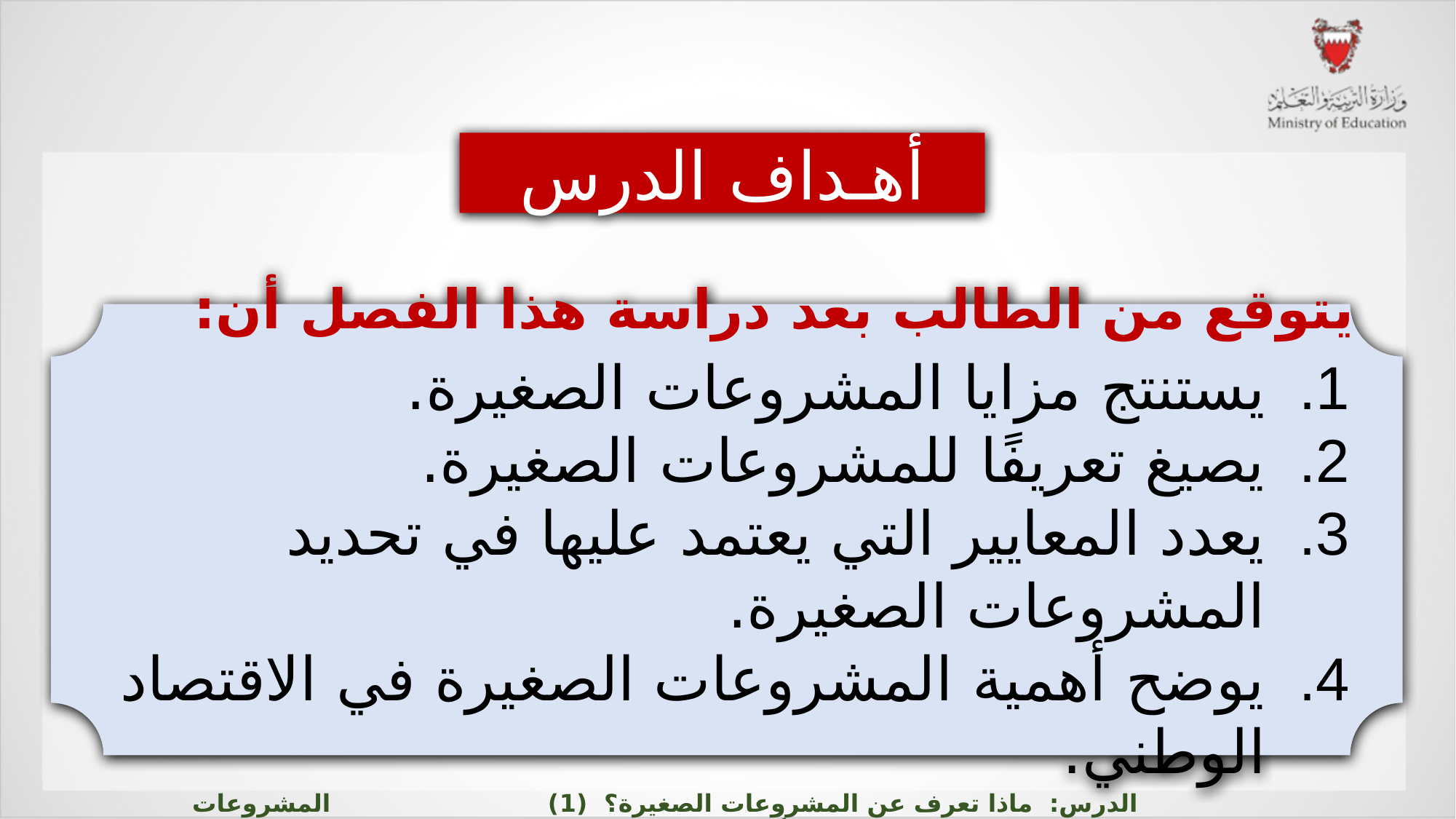

أهـداف الدرس
يتوقع من الطالب بعد دراسة هذا الفصل أن:
يستنتج مزايا المشروعات الصغيرة.
يصيغ تعريفًا للمشروعات الصغيرة.
يعدد المعايير التي يعتمد عليها في تحديد المشروعات الصغيرة.
يوضح أهمية المشروعات الصغيرة في الاقتصاد الوطني.
الدرس:  ماذا تعرف عن المشروعات الصغيرة؟  (1)                          المشروعات الصغيرة وريادة الأعمال                    ادر 215/805/808